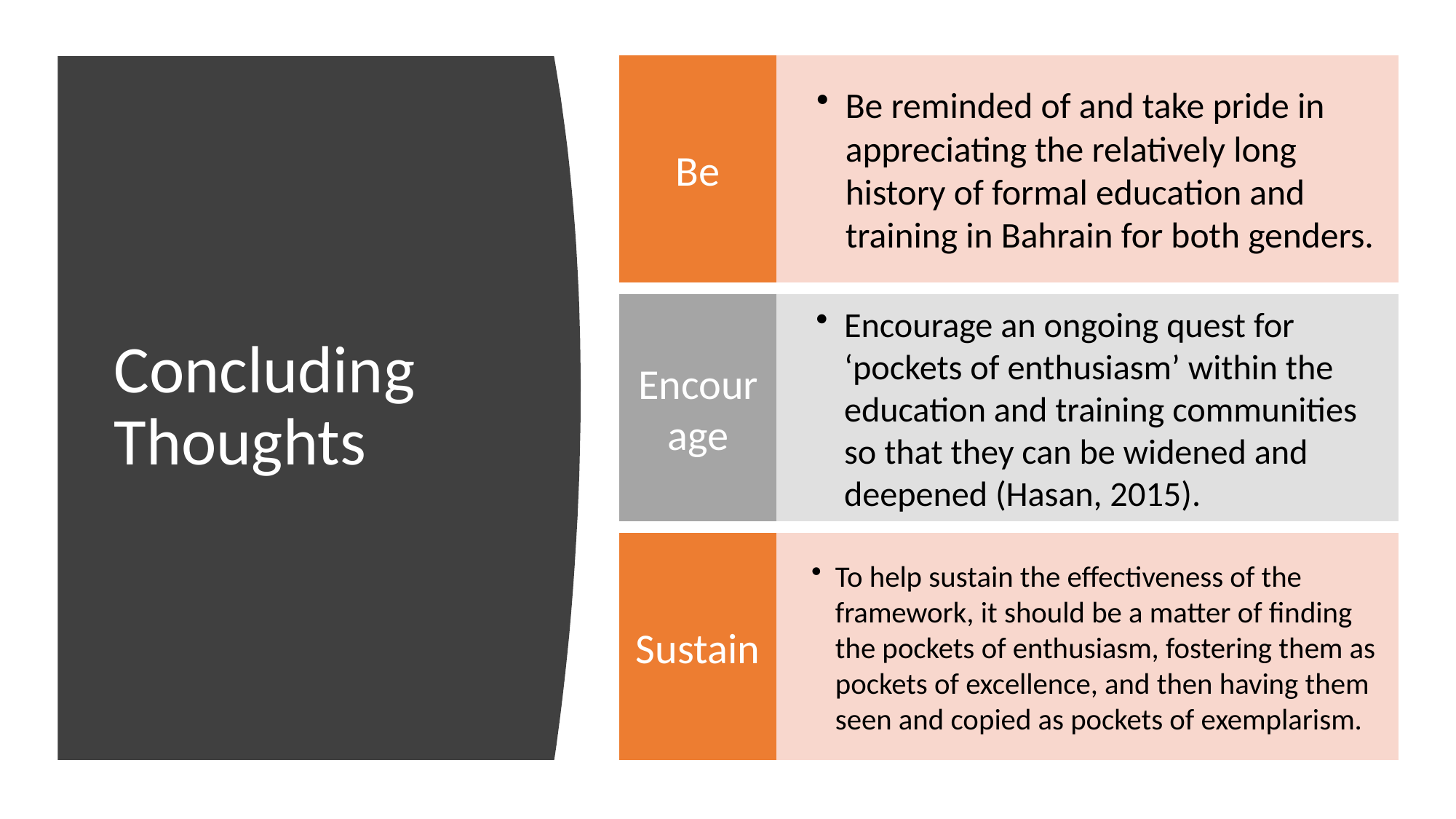

Be
Be reminded of and take pride in appreciating the relatively long history of formal education and training in Bahrain for both genders.
Encourage
Encourage an ongoing quest for ‘pockets of enthusiasm’ within the education and training communities so that they can be widened and deepened (Hasan, 2015).
Sustain
To help sustain the effectiveness of the framework, it should be a matter of finding the pockets of enthusiasm, fostering them as pockets of excellence, and then having them seen and copied as pockets of exemplarism.

# Concluding Thoughts